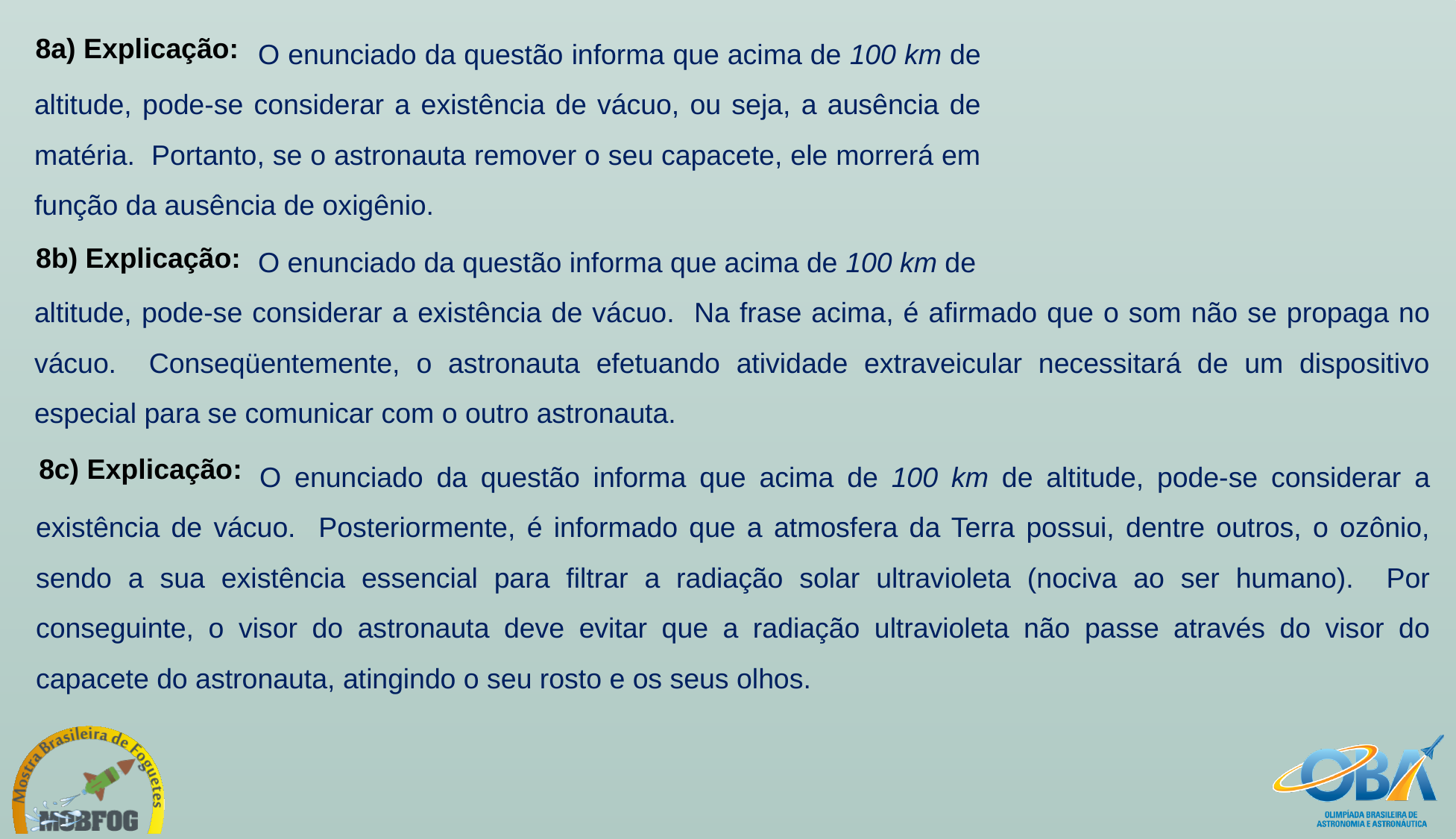

O enunciado da questão informa que acima de 100 km de altitude, pode-se considerar a existência de vácuo, ou seja, a ausência de matéria.  Portanto, se o astronauta remover o seu capacete, ele morrerá em função da ausência de oxigênio.
8a) Explicação:
		O enunciado da questão informa que acima de 100 km de
altitude, pode-se considerar a existência de vácuo.  Na frase acima, é afirmado que o som não se propaga no vácuo.  Conseqüentemente, o astronauta efetuando atividade extraveicular necessitará de um dispositivo especial para se comunicar com o outro astronauta.
8b) Explicação:
		O enunciado da questão informa que acima de 100 km de altitude, pode-se considerar a existência de vácuo.  Posteriormente, é informado que a atmosfera da Terra possui, dentre outros, o ozônio, sendo a sua existência essencial para filtrar a radiação solar ultravioleta (nociva ao ser humano).  Por conseguinte, o visor do astronauta deve evitar que a radiação ultravioleta não passe através do visor do capacete do astronauta, atingindo o seu rosto e os seus olhos.
8c) Explicação: